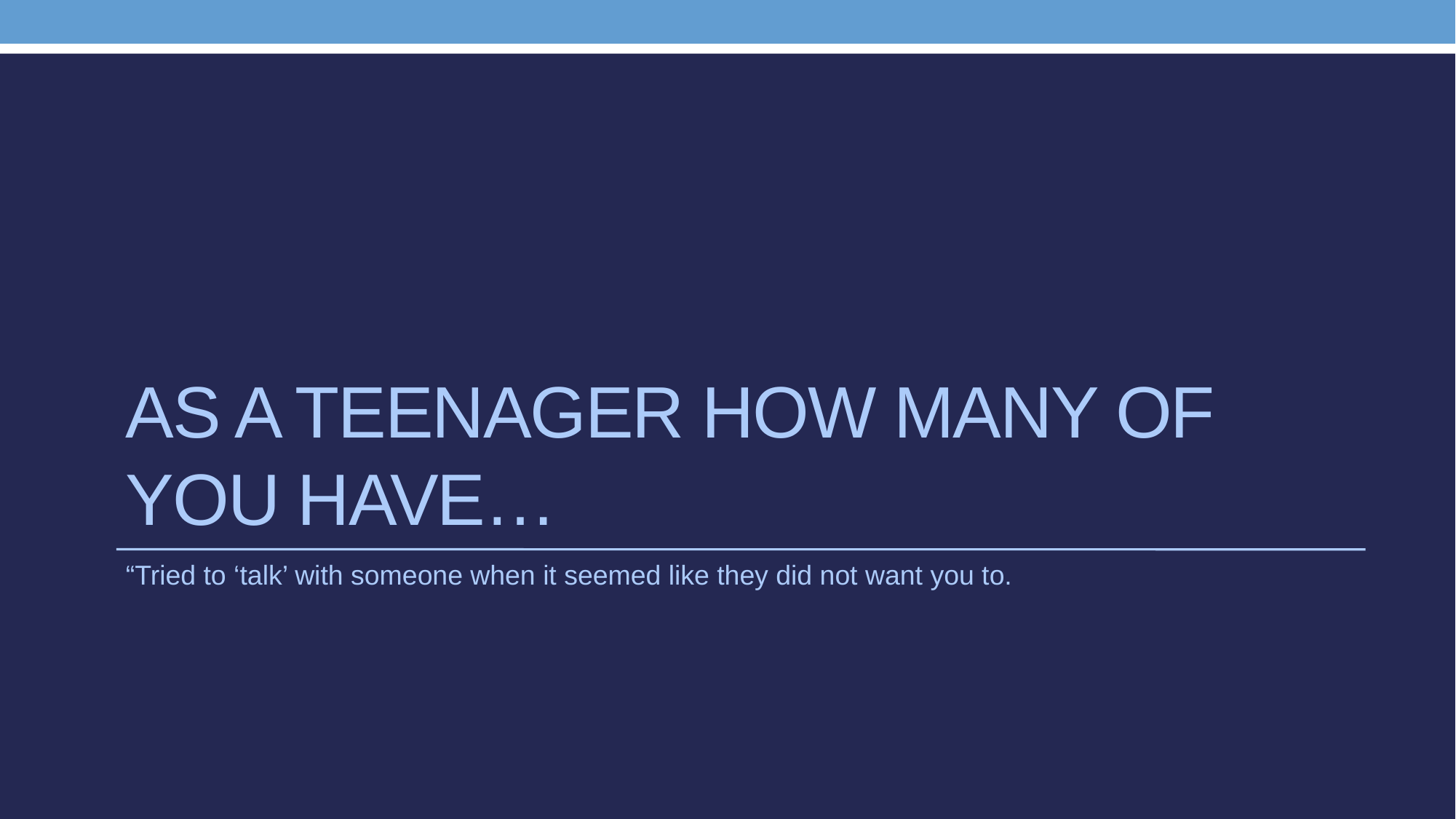

# As a teenager How many of you have…
“Tried to ‘talk’ with someone when it seemed like they did not want you to.